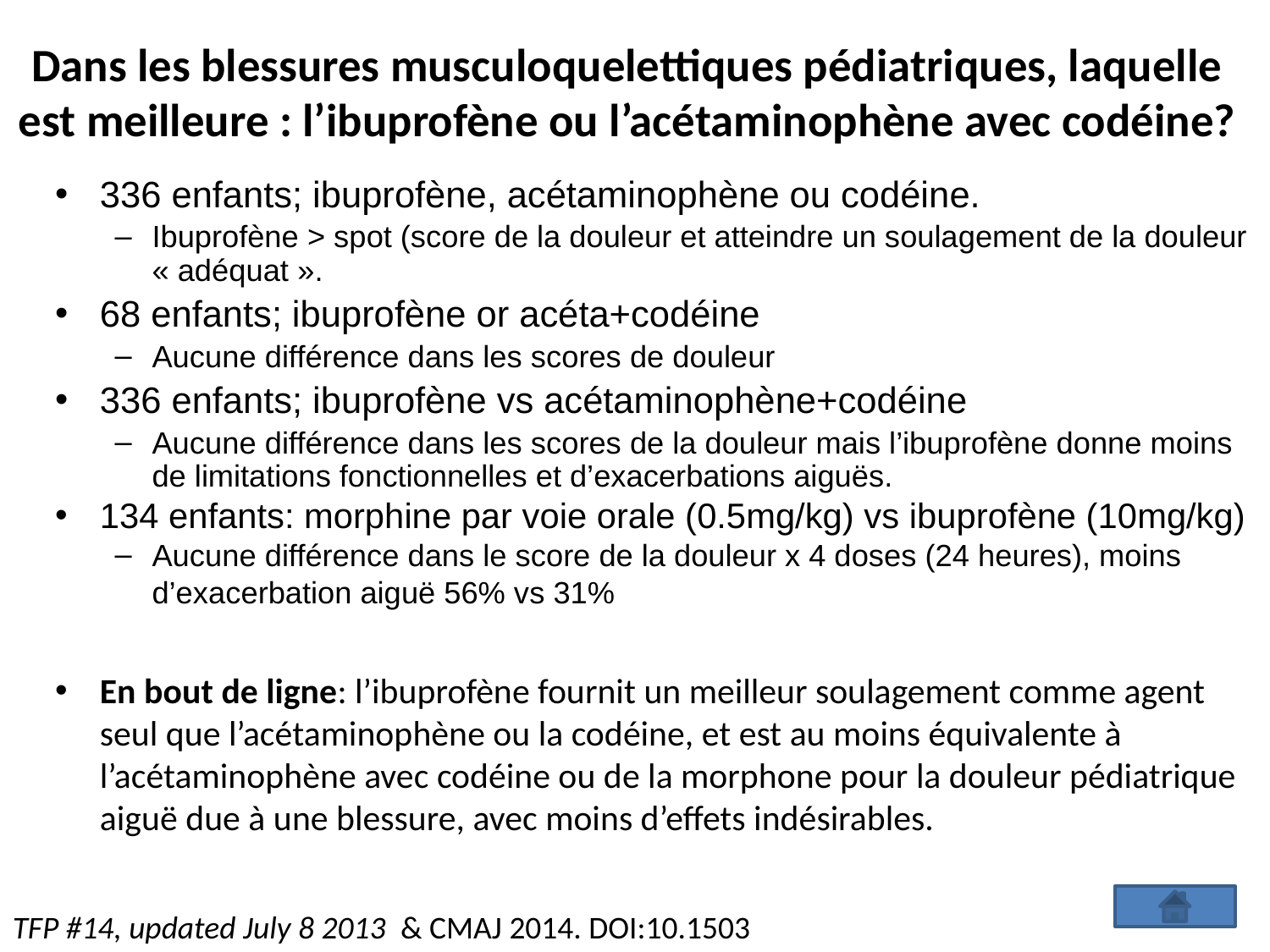

# Dans les blessures musculoquelettiques pédiatriques, laquelle est meilleure : l’ibuprofène ou l’acétaminophène avec codéine?
336 enfants; ibuprofène, acétaminophène ou codéine.
Ibuprofène > spot (score de la douleur et atteindre un soulagement de la douleur « adéquat ».
68 enfants; ibuprofène or acéta+codéine
Aucune différence dans les scores de douleur
336 enfants; ibuprofène vs acétaminophène+codéine
Aucune différence dans les scores de la douleur mais l’ibuprofène donne moins de limitations fonctionnelles et d’exacerbations aiguës.
134 enfants: morphine par voie orale (0.5mg/kg) vs ibuprofène (10mg/kg)
Aucune différence dans le score de la douleur x 4 doses (24 heures), moins d’exacerbation aiguë 56% vs 31%

En bout de ligne: l’ibuprofène fournit un meilleur soulagement comme agent seul que l’acétaminophène ou la codéine, et est au moins équivalente à l’acétaminophène avec codéine ou de la morphone pour la douleur pédiatrique aiguë due à une blessure, avec moins d’effets indésirables.

TFP #14, updated July 8 2013  & CMAJ 2014. DOI:10.1503